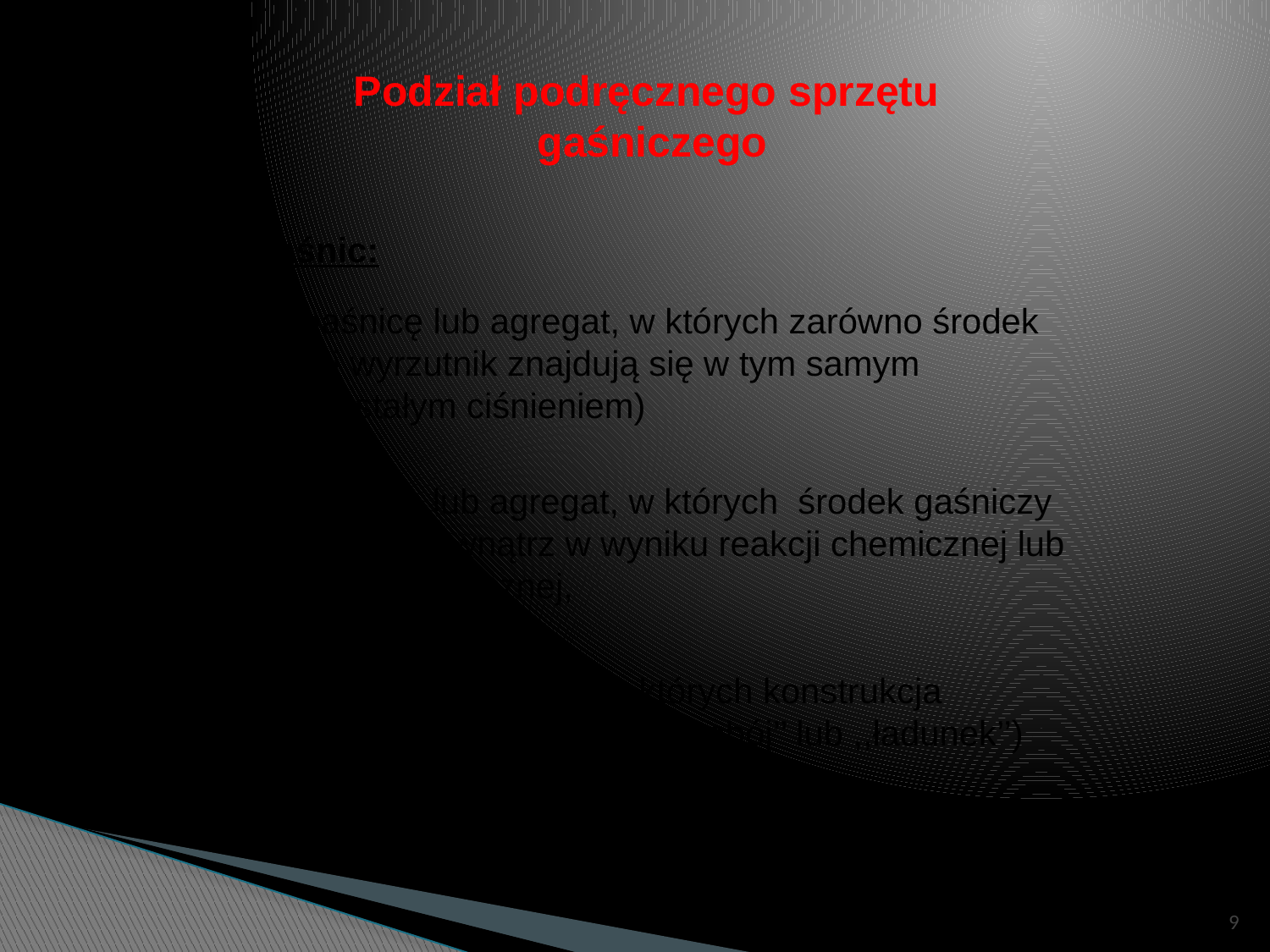

Podział podręcznego sprzętu
 gaśniczego
Odmiany gaśnic:
X - określa gaśnicę lub agregat, w których zarówno środek gaśniczy, jak i wyrzutnik znajdują się w tym samym zbiorniku (pod stałym ciśnieniem)
Y - określa gaśnicę lub agregat, w których  środek gaśniczy wyrzucany jest na zewnątrz w wyniku reakcji chemicznej lub przemiany fizykochemicznej,
Z - określa gaśnicę lub agregat,  których konstrukcja przewiduje oddzielny zbiornik (tzw.,,nabój’’ lub ,,ładunek’’) zawierający wyrzutnik (gaz).
9